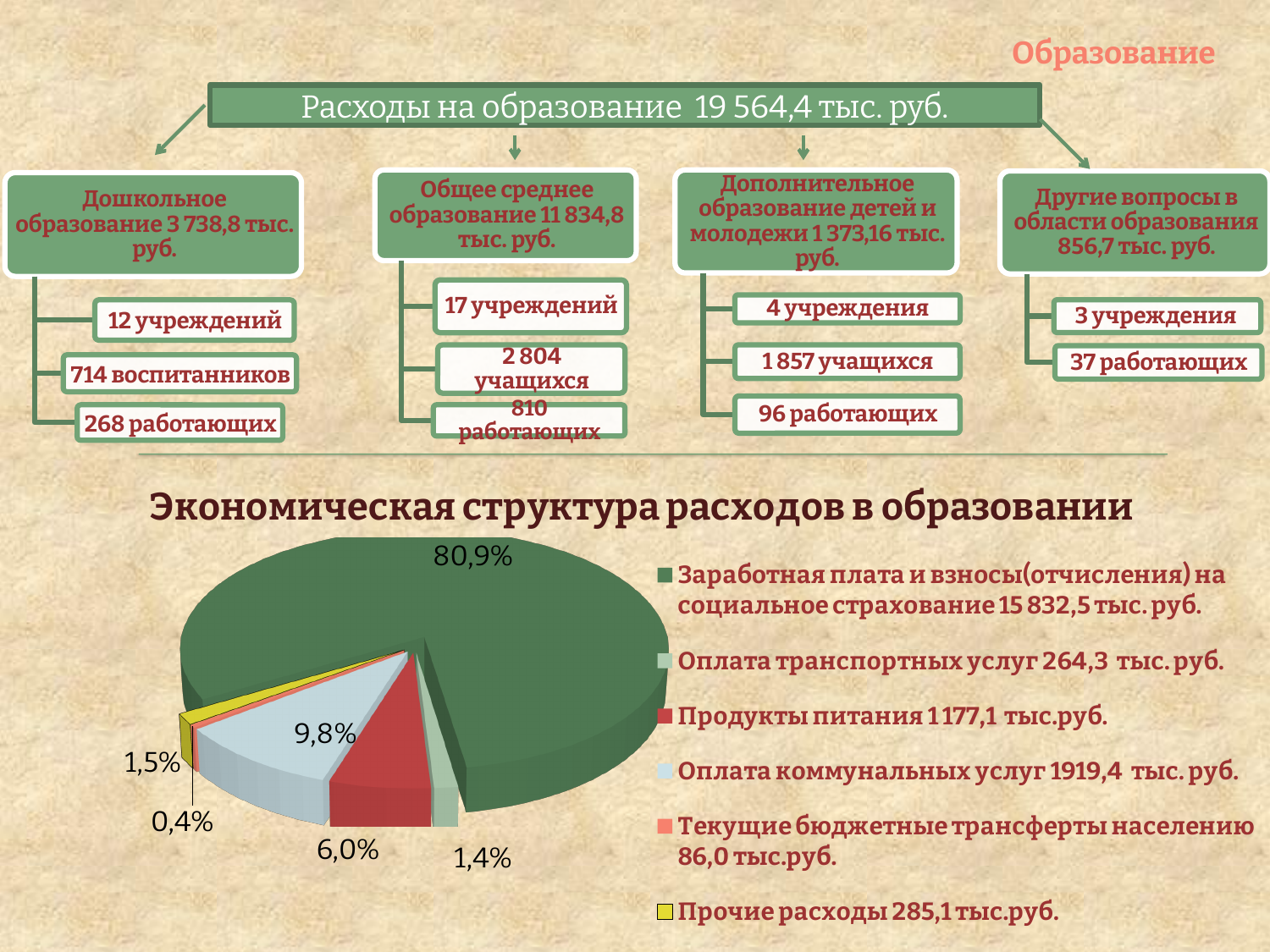

# Образование
Расходы на образование  19 564,4 тыс. руб.
Дошкольное образование 3 738,8 тыс. руб.
12 учреждений
714 воспитанников
268 работающих
Общее среднее образование 11 834,8 тыс. руб.
17 учреждений
2 804 учащихся
810 работающих
Дополнительное образование детей и молодежи 1 373,16 тыс. руб.
4 учреждения
1 857 учащихся
96 работающих
Другие вопросы в области образования 856,7 тыс. руб.
3 учреждения
37 работающих

[unsupported chart]